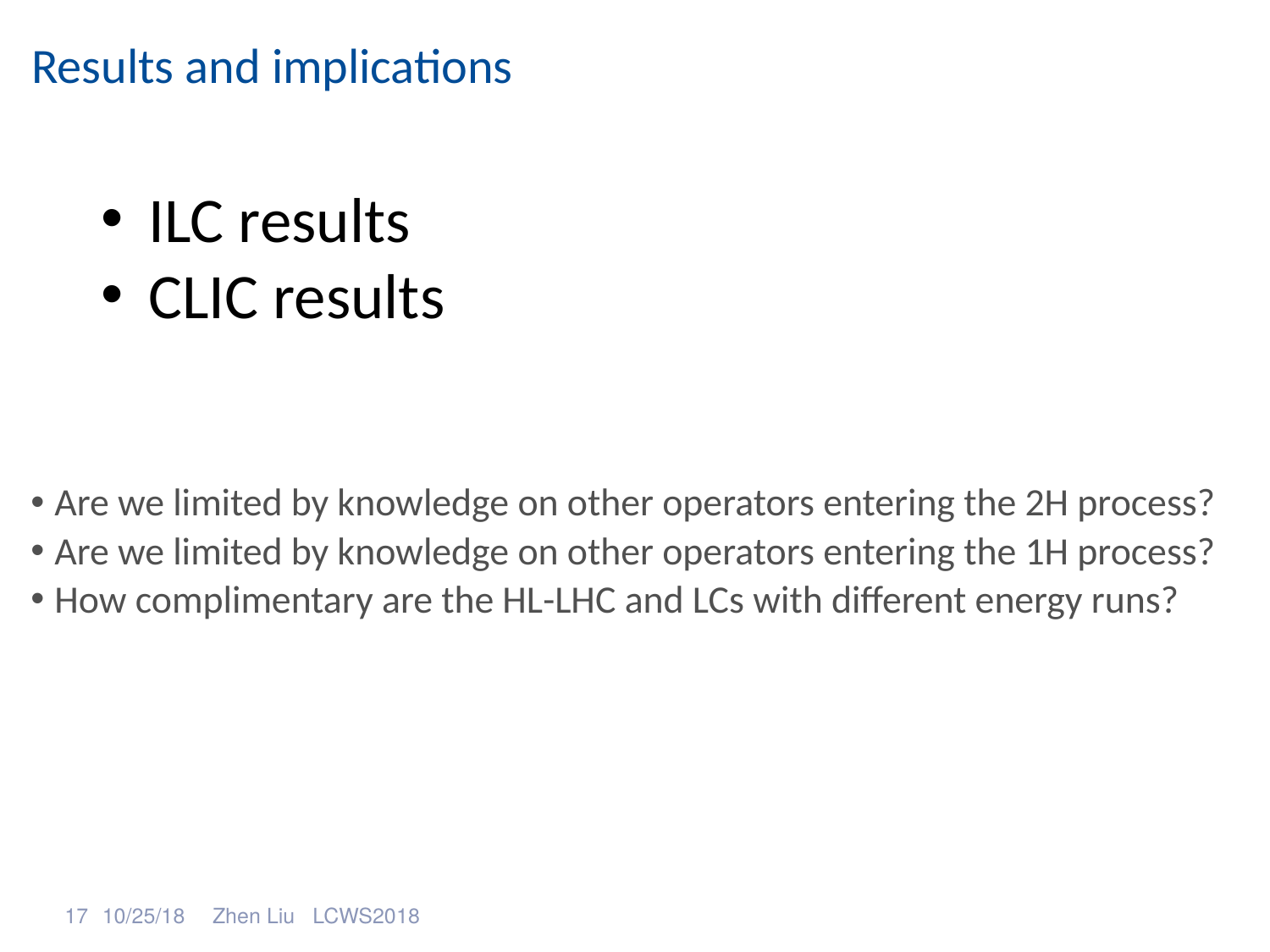

# Results and implications
ILC results
CLIC results

Are we limited by knowledge on other operators entering the 2H process?
Are we limited by knowledge on other operators entering the 1H process?
How complimentary are the HL-LHC and LCs with different energy runs?

17
10/25/18
Zhen Liu   LCWS2018